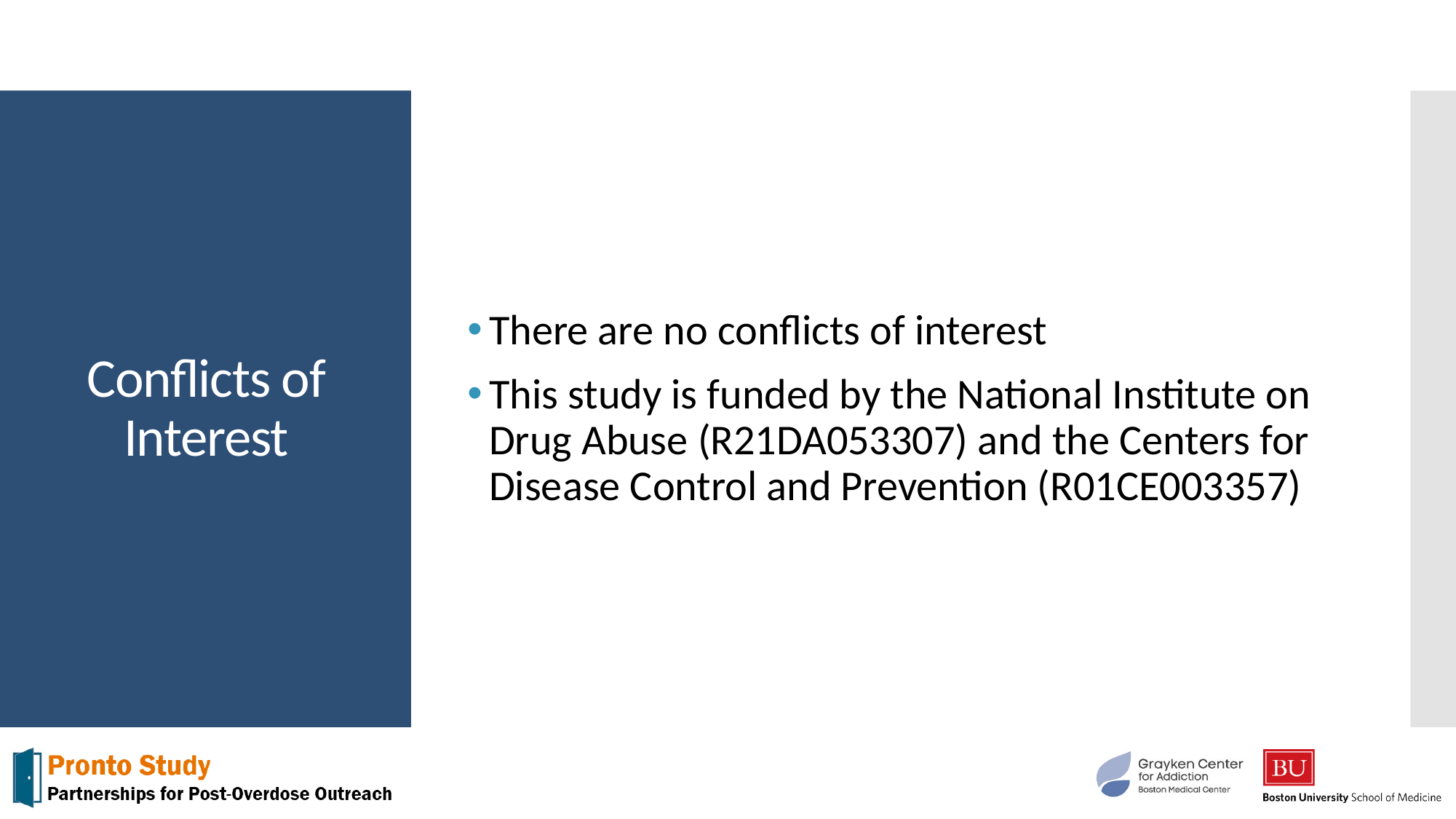

There are no conflicts of interest
This study is funded by the National Institute on Drug Abuse (R21DA053307) and the Centers for Disease Control and Prevention (R01CE003357)
# Conflicts of Interest